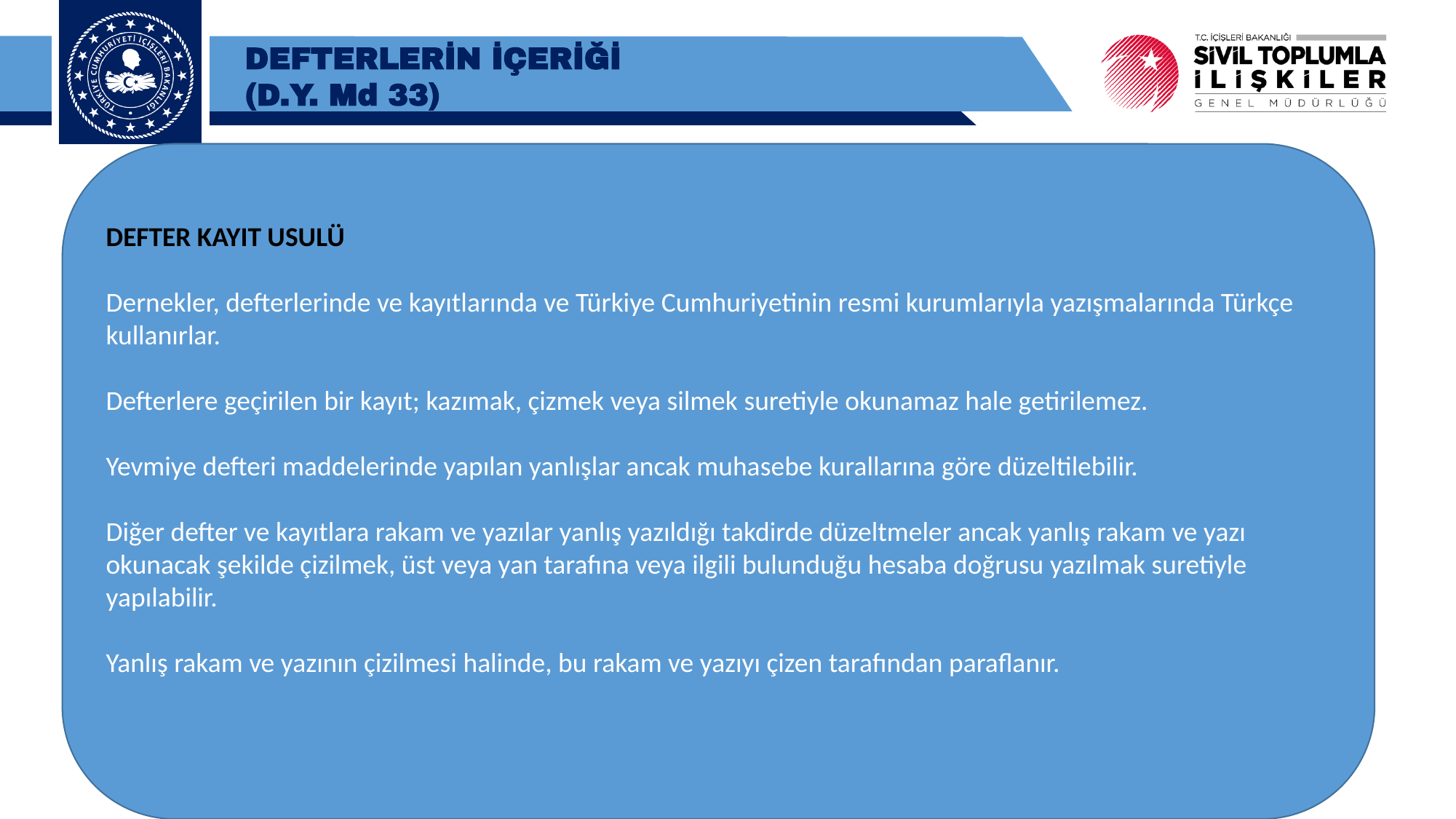

DEFTERLERİN İÇERİĞİ
(D.Y. Md 33)

DEFTER KAYIT USULÜ

Dernekler, defterlerinde ve kayıtlarında ve Türkiye Cumhuriyetinin resmi kurumlarıyla yazışmalarında Türkçe kullanırlar.

Defterlere geçirilen bir kayıt; kazımak, çizmek veya silmek suretiyle okunamaz hale getirilemez.

Yevmiye defteri maddelerinde yapılan yanlışlar ancak muhasebe kurallarına göre düzeltilebilir.

Diğer defter ve kayıtlara rakam ve yazılar yanlış yazıldığı takdirde düzeltmeler ancak yanlış rakam ve yazı okunacak şekilde çizilmek, üst veya yan tarafına veya ilgili bulunduğu hesaba doğrusu yazılmak suretiyle yapılabilir.

Yanlış rakam ve yazının çizilmesi halinde, bu rakam ve yazıyı çizen tarafından paraflanır.